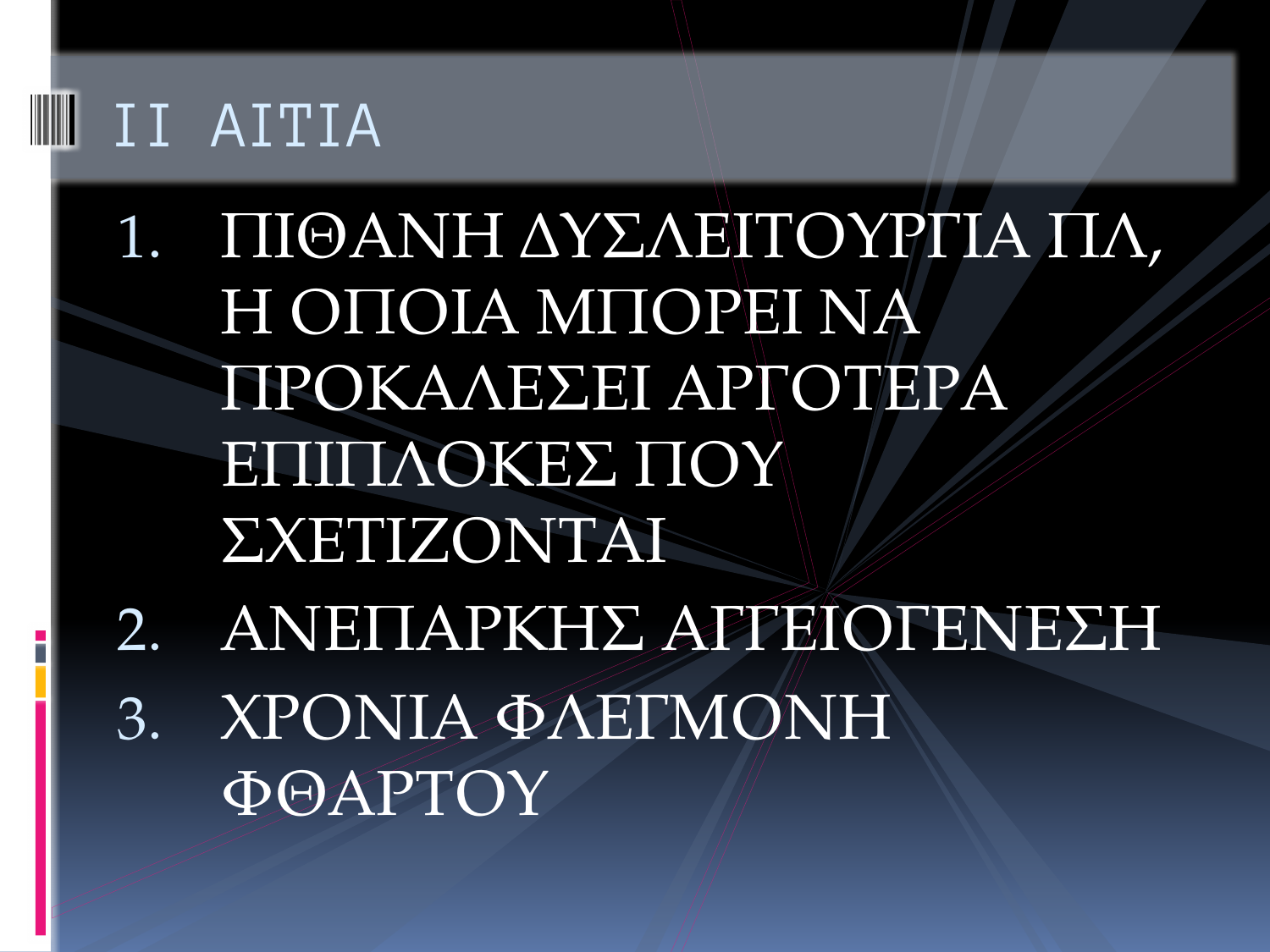

# ΙΙ ΑΙΤΙΑ
ΠΙΘΑΝΗ ΔΥΣΛΕΙΤΟΥΡΓΙΑ ΠΛ, Η ΟΠΟΙΑ ΜΠΟΡΕΙ ΝΑ ΠΡΟΚΑΛΕΣΕΙ ΑΡΓΟΤΕΡΑ ΕΠΙΠΛΟΚΕΣ ΠΟΥ ΣΧΕΤΙΖΟΝΤΑΙ
ΑΝΕΠΑΡΚΗΣ ΑΓΓΕΙΟΓΕΝΕΣΗ
ΧΡΟΝΙΑ ΦΛΕΓΜΟΝΗ ΦΘΑΡΤΟΥ